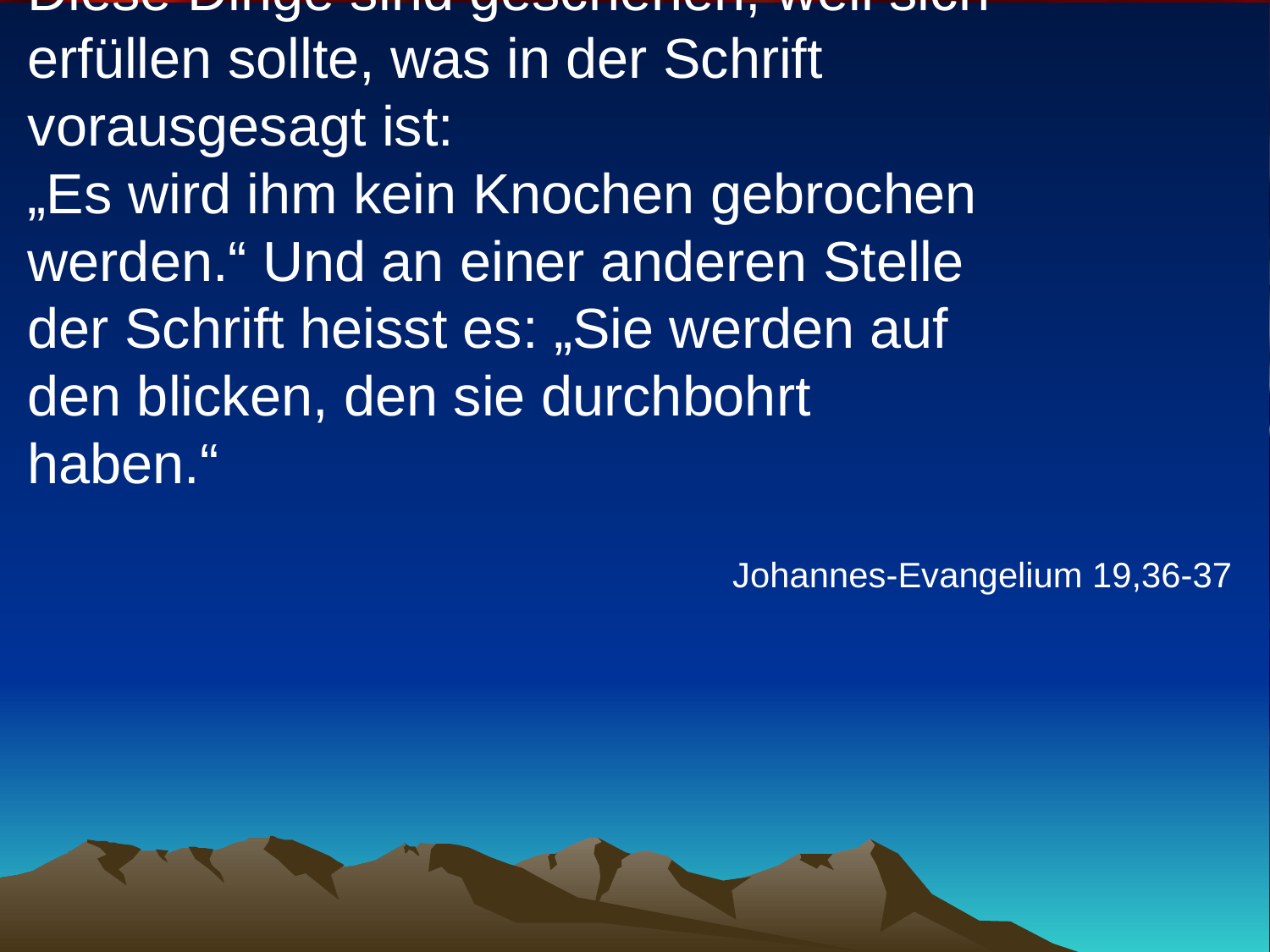

# Diese Dinge sind geschehen, weil sich erfüllen sollte, was in der Schrift vorausgesagt ist: „Es wird ihm kein Knochen gebrochen werden.“ Und an einer anderen Stelle der Schrift heisst es: „Sie werden auf den blicken, den sie durchbohrt haben.“
Johannes-Evangelium 19,36-37